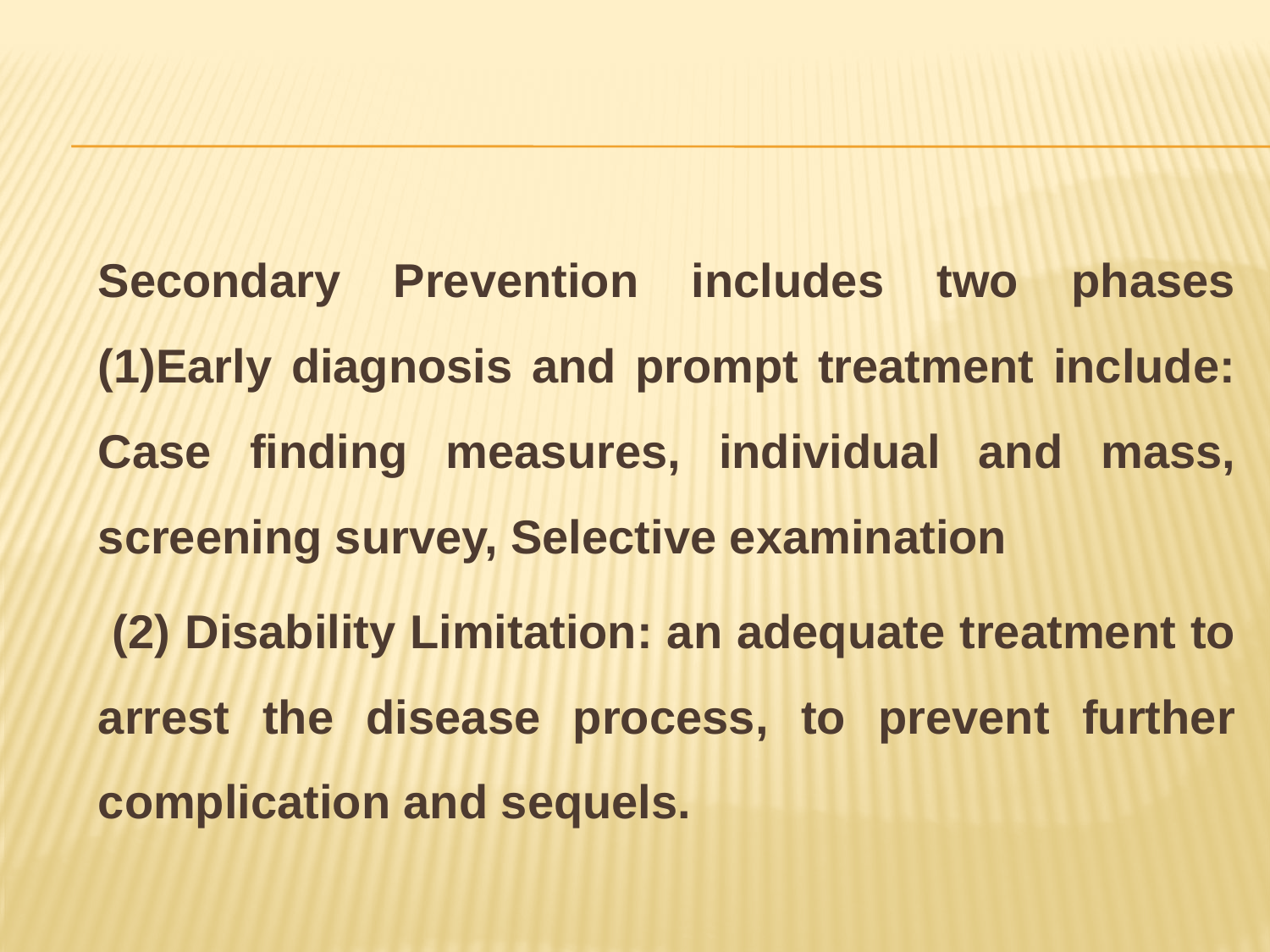

Secondary Prevention includes two phases (1)Early diagnosis and prompt treatment include: Case finding measures, individual and mass, screening survey, Selective examination
    (2) Disability Limitation: an adequate treatment to arrest the disease process, to prevent further complication and sequels.